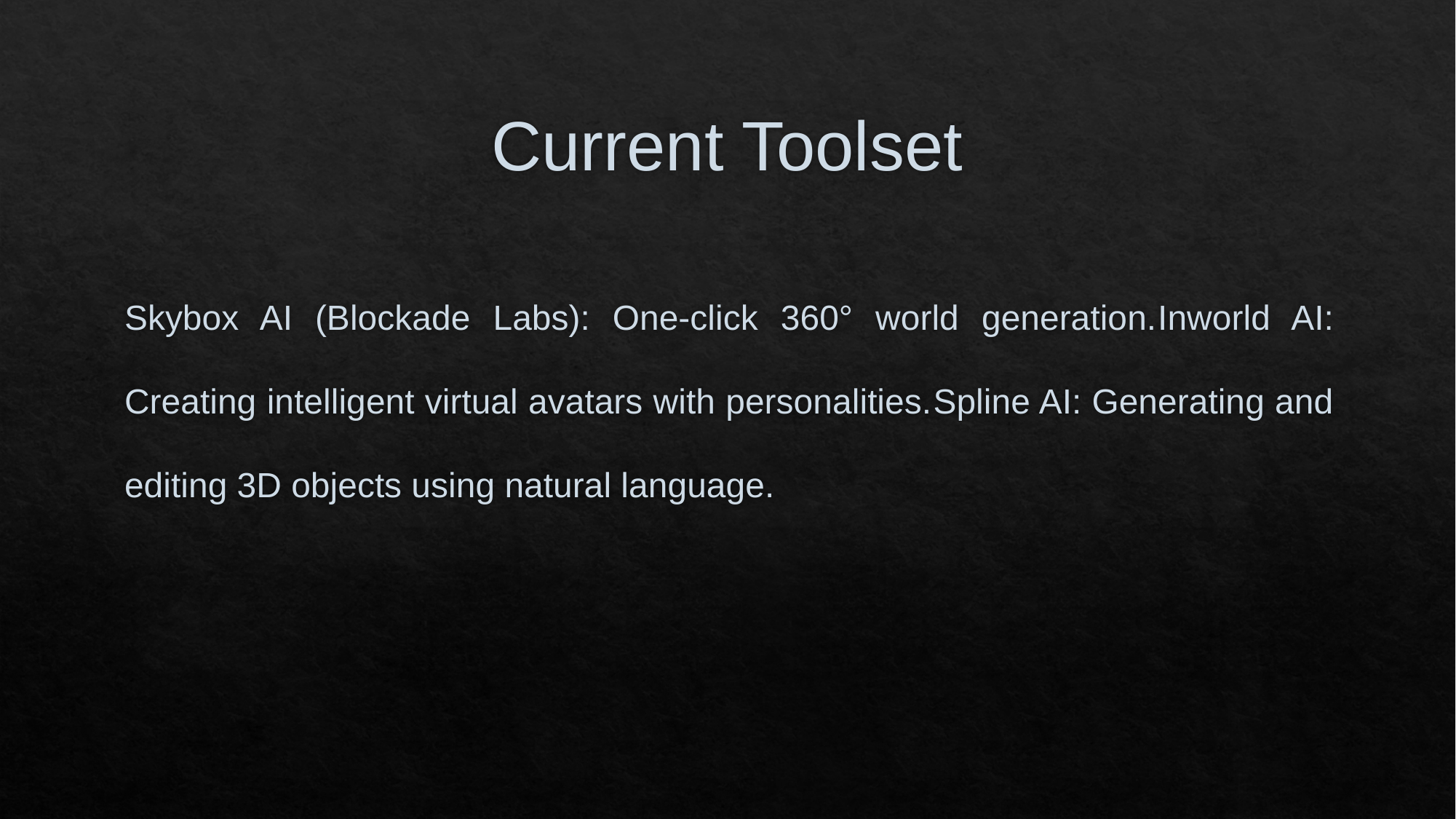

# Current Toolset
Skybox AI (Blockade Labs): One-click 360° world generation.​Inworld AI: Creating intelligent virtual avatars with personalities.​Spline AI: Generating and editing 3D objects using natural language.